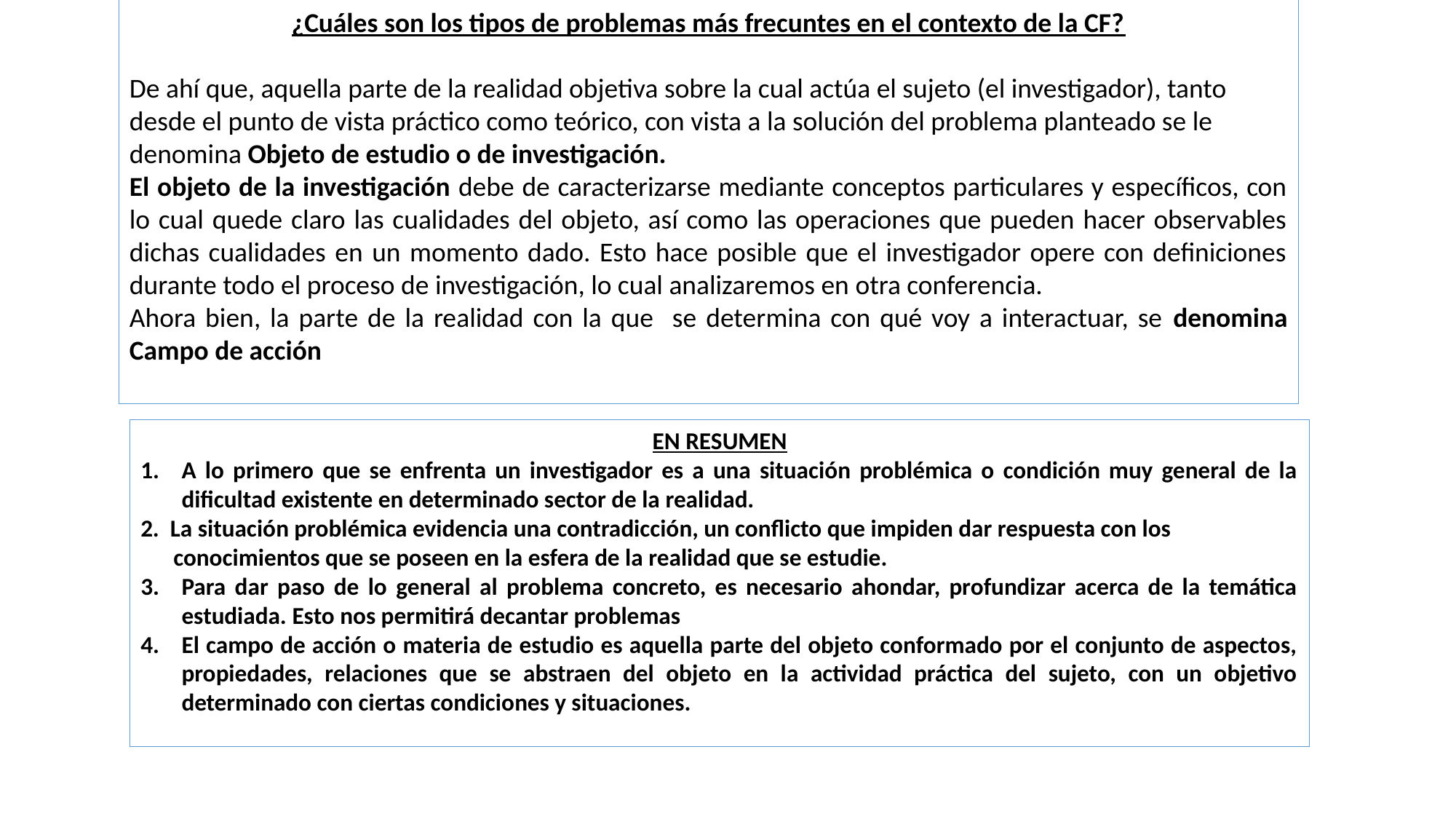

¿Cuáles son los tipos de problemas más frecuntes en el contexto de la CF?

De ahí que, aquella parte de la realidad objetiva sobre la cual actúa el sujeto (el investigador), tanto desde el punto de vista práctico como teórico, con vista a la solución del problema planteado se le denomina Objeto de estudio o de investigación.
El objeto de la investigación debe de caracterizarse mediante conceptos particulares y específicos, con lo cual quede claro las cualidades del objeto, así como las operaciones que pueden hacer observables dichas cualidades en un momento dado. Esto hace posible que el investigador opere con definiciones durante todo el proceso de investigación, lo cual analizaremos en otra conferencia.
Ahora bien, la parte de la realidad con la que  se determina con qué voy a interactuar, se denomina Campo de acción

EN RESUMEN
A lo primero que se enfrenta un investigador es a una situación problémica o condición muy general de la dificultad existente en determinado sector de la realidad.
2.  La situación problémica evidencia una contradicción, un conflicto que impiden dar respuesta con los
      conocimientos que se poseen en la esfera de la realidad que se estudie.
Para dar paso de lo general al problema concreto, es necesario ahondar, profundizar acerca de la temática estudiada. Esto nos permitirá decantar problemas
El campo de acción o materia de estudio es aquella parte del objeto conformado por el conjunto de aspectos, propiedades, relaciones que se abstraen del objeto en la actividad práctica del sujeto, con un objetivo determinado con ciertas condiciones y situaciones.